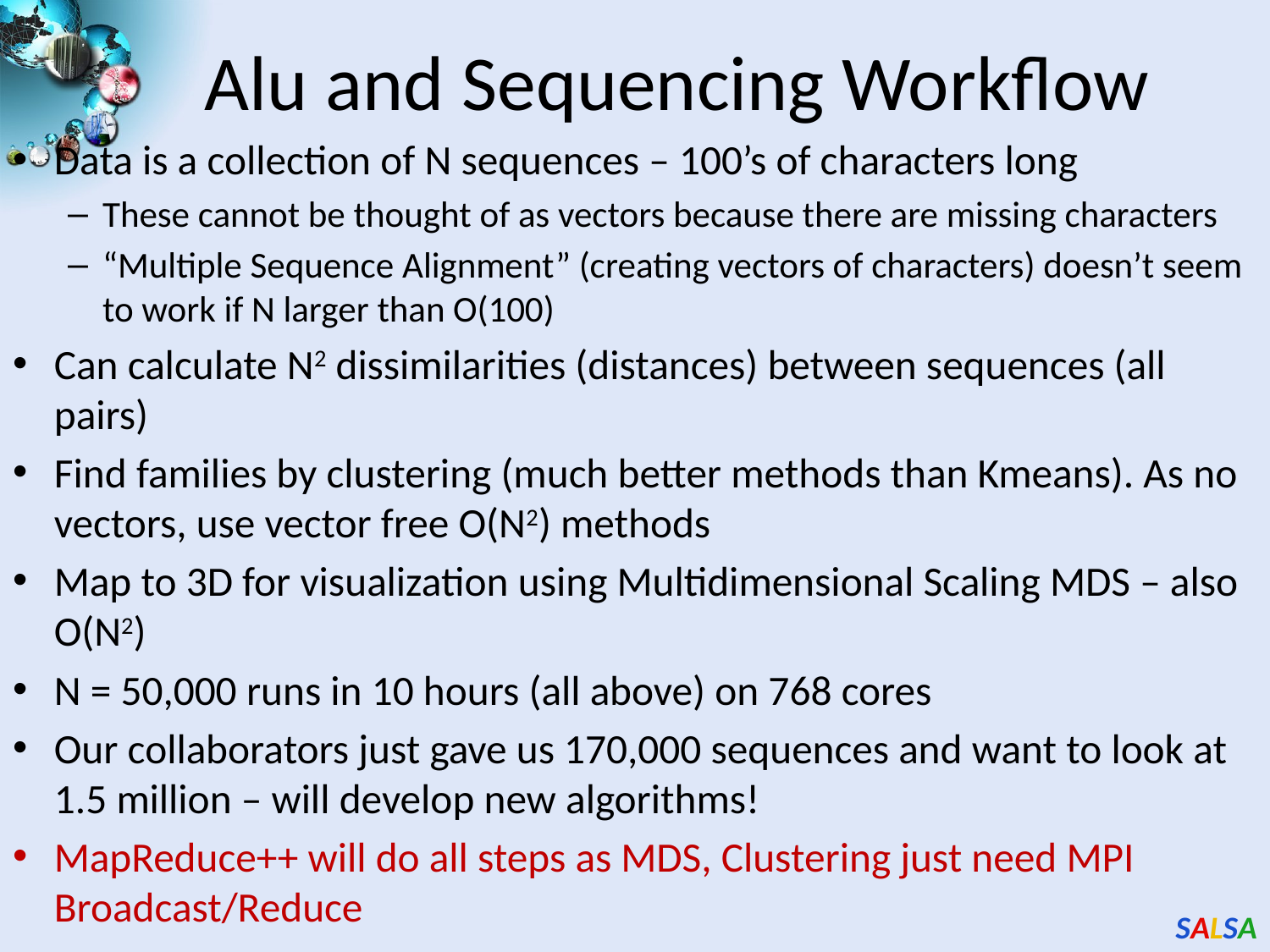

# Alu and Sequencing Workflow
Data is a collection of N sequences – 100’s of characters long
These cannot be thought of as vectors because there are missing characters
“Multiple Sequence Alignment” (creating vectors of characters) doesn’t seem to work if N larger than O(100)
Can calculate N2 dissimilarities (distances) between sequences (all pairs)
Find families by clustering (much better methods than Kmeans). As no vectors, use vector free O(N2) methods
Map to 3D for visualization using Multidimensional Scaling MDS – also O(N2)
N = 50,000 runs in 10 hours (all above) on 768 cores
Our collaborators just gave us 170,000 sequences and want to look at 1.5 million – will develop new algorithms!
MapReduce++ will do all steps as MDS, Clustering just need MPI Broadcast/Reduce